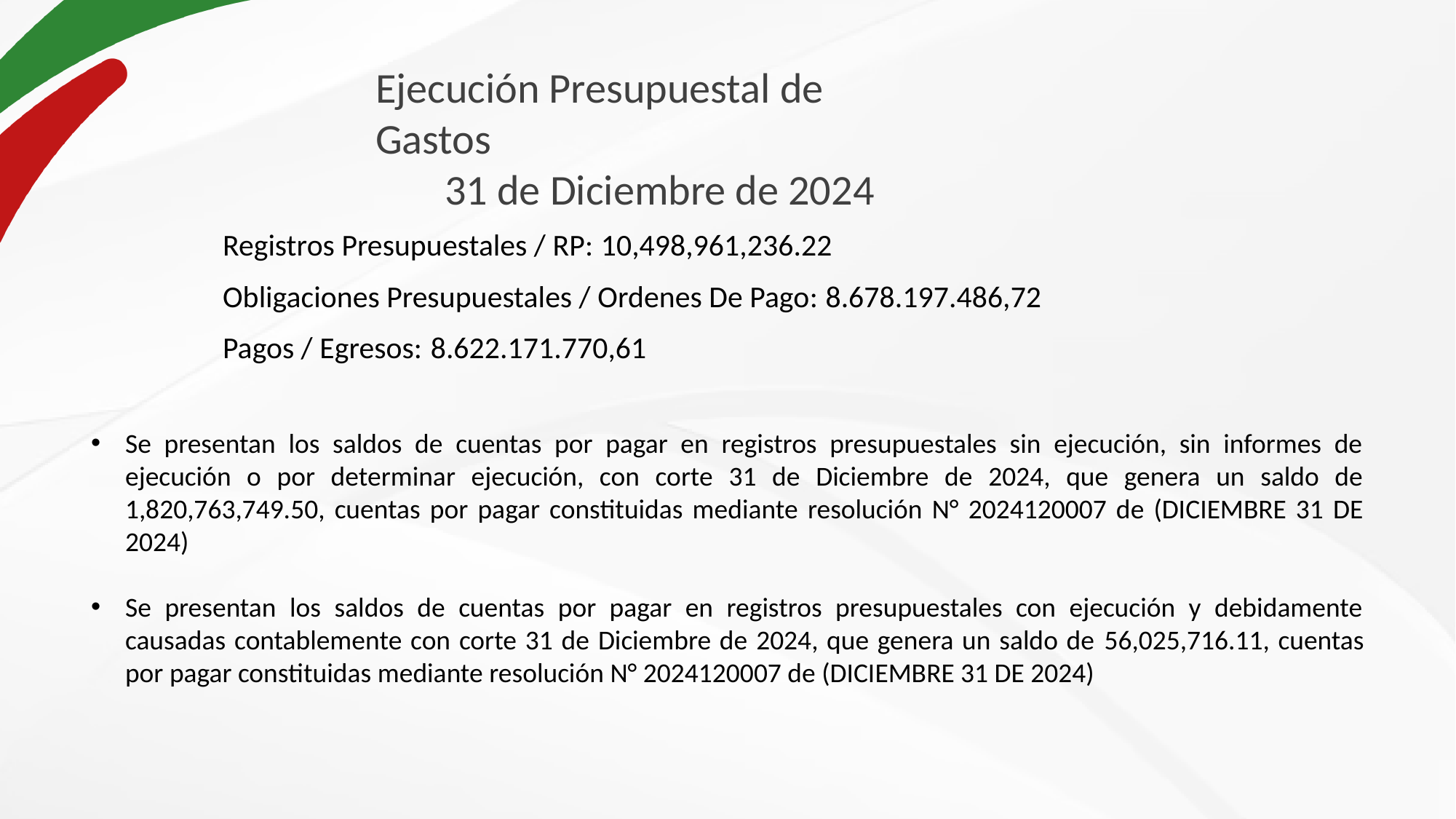

Ejecución Presupuestal de Gastos
31 de Diciembre de 2024
Registros Presupuestales / RP: 10,498,961,236.22
Obligaciones Presupuestales / Ordenes De Pago: 8.678.197.486,72
Pagos / Egresos: 8.622.171.770,61
Se presentan los saldos de cuentas por pagar en registros presupuestales sin ejecución, sin informes de ejecución o por determinar ejecución, con corte 31 de Diciembre de 2024, que genera un saldo de 1,820,763,749.50, cuentas por pagar constituidas mediante resolución N° 2024120007 de (DICIEMBRE 31 DE 2024)

Se presentan los saldos de cuentas por pagar en registros presupuestales con ejecución y debidamente causadas contablemente con corte 31 de Diciembre de 2024, que genera un saldo de 56,025,716.11, cuentas por pagar constituidas mediante resolución N° 2024120007 de (DICIEMBRE 31 DE 2024)